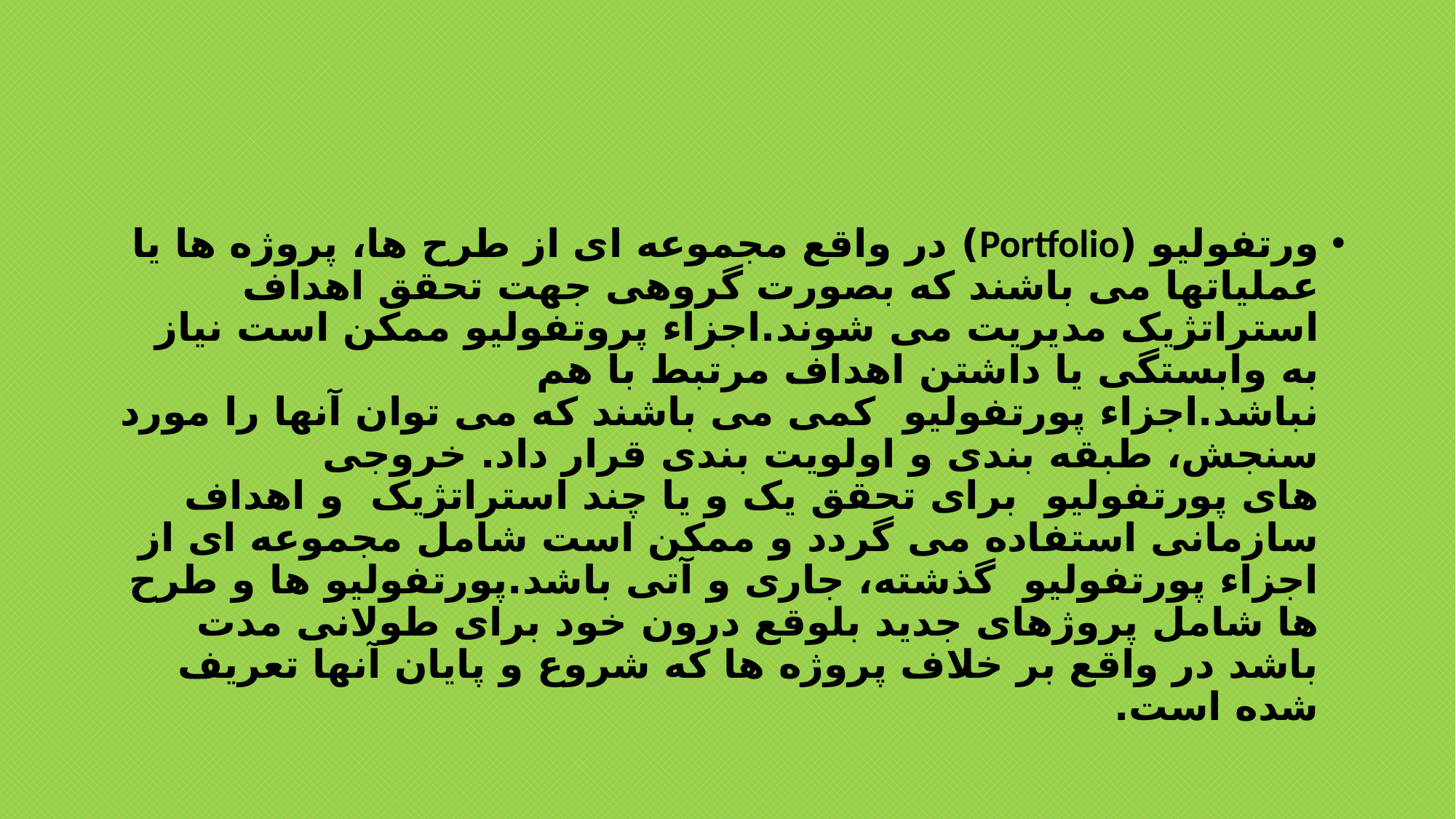

#
ورتفولیو (Portfolio) در واقع مجموعه ای از طرح ها، پروژه ها یا عملیاتها می باشند که بصورت گروهی جهت تحقق اهداف استراتژیک مدیریت می شوند.اجزاء پروتفولیو ممکن است نیاز به وابستگی یا داشتن اهداف مرتبط با هم نباشد.اجزاء پورتفولیو  کمی می باشند که می توان آنها را مورد سنجش، طبقه بندی و اولویت بندی قرار داد. خروجی های پورتفولیو  برای تحقق یک و یا چند استراتژیک  و اهداف سازمانی استفاده می گردد و ممکن است شامل مجموعه ای از اجزاء پورتفولیو  گذشته، جاری و آتی باشد.پورتفولیو ها و طرح ها شامل پروژهای جدید بلوقع درون خود برای طولانی مدت باشد در واقع بر خلاف پروژه ها که شروع و پایان آنها تعریف شده است.